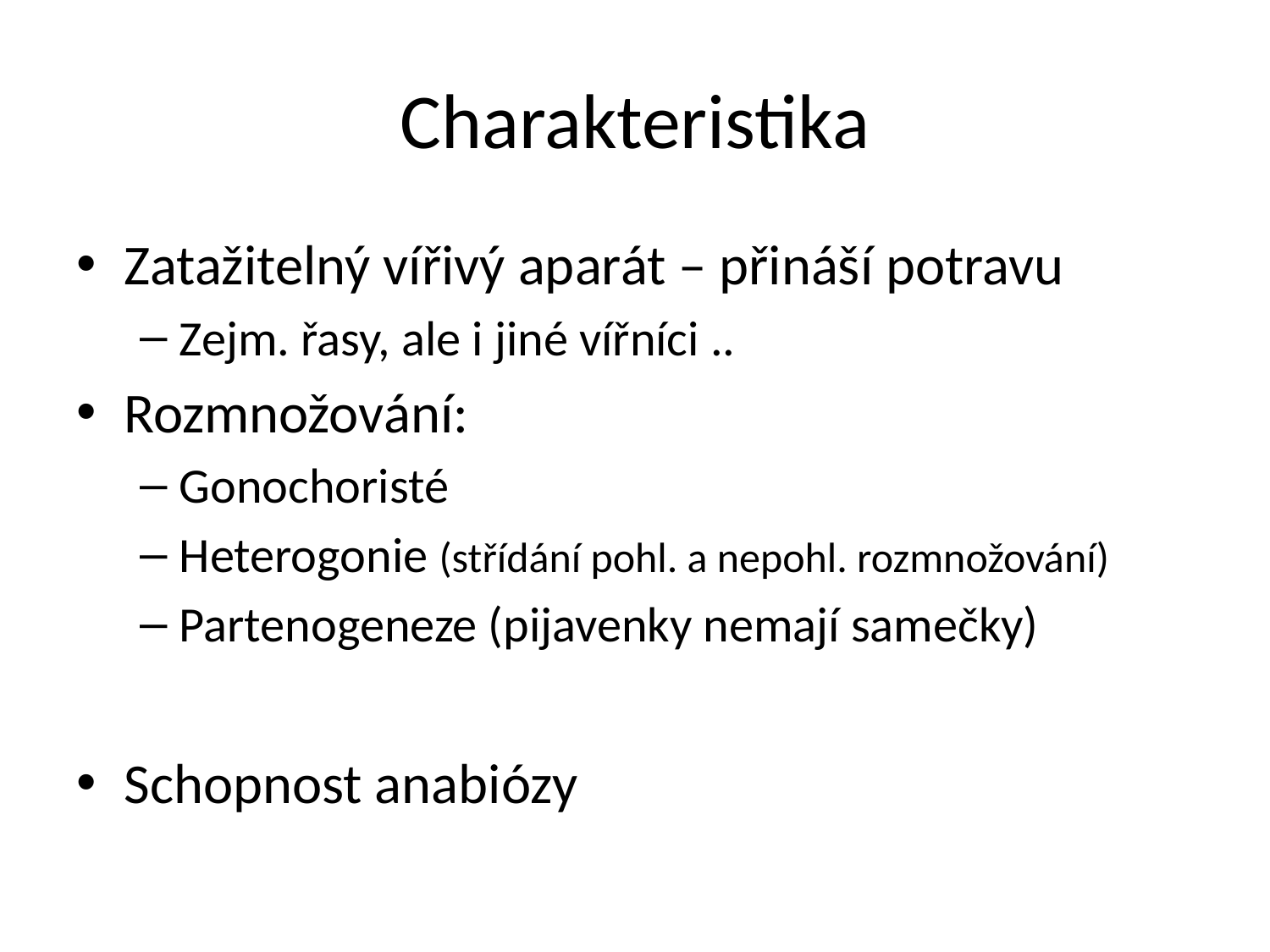

# Charakteristika
Zatažitelný vířivý aparát – přináší potravu
Zejm. řasy, ale i jiné vířníci ..
Rozmnožování:
Gonochoristé
Heterogonie (střídání pohl. a nepohl. rozmnožování)
Partenogeneze (pijavenky nemají samečky)

Schopnost anabiózy